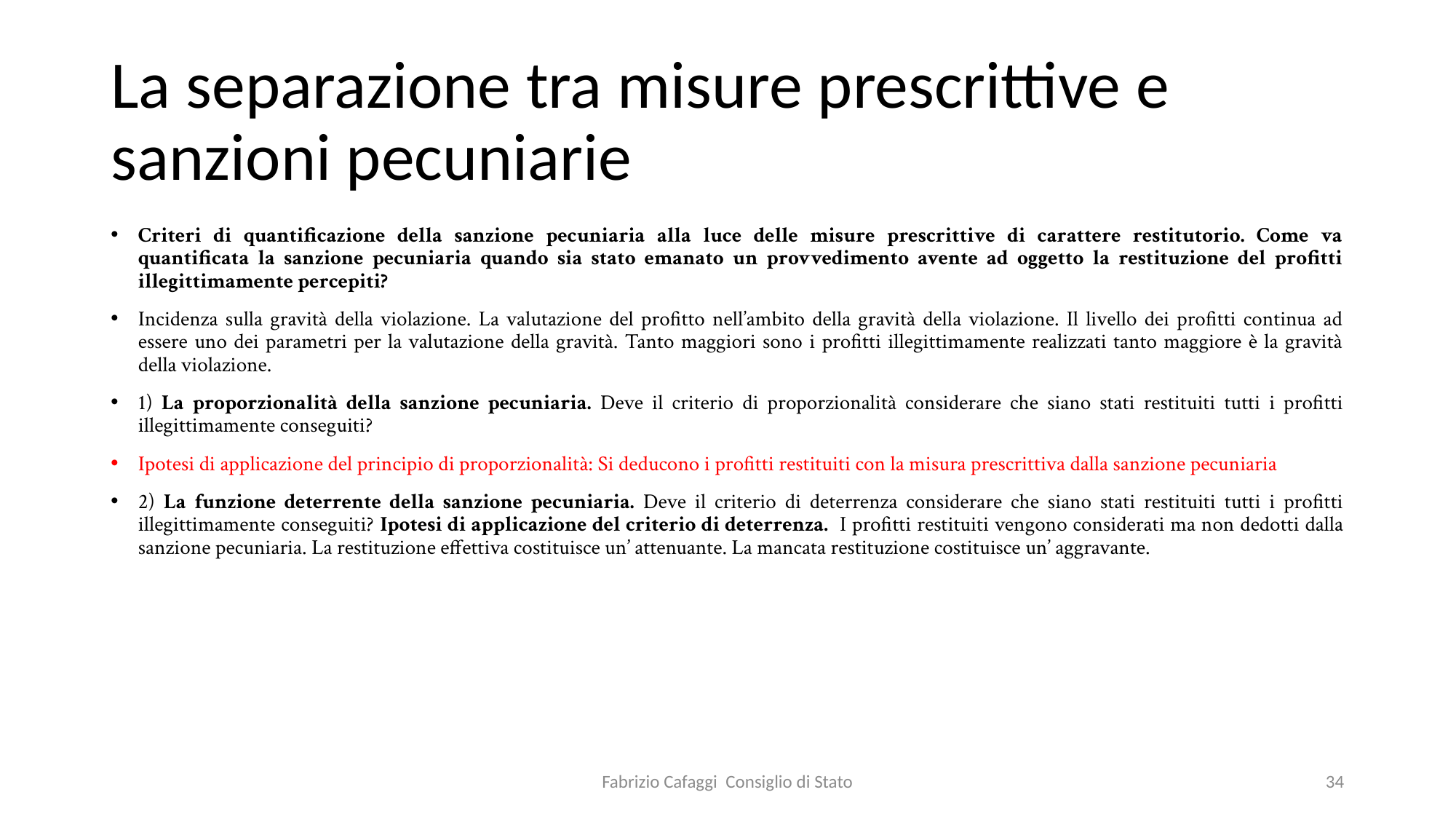

# La separazione tra misure prescrittive e sanzioni pecuniarie
Criteri di quantificazione della sanzione pecuniaria alla luce delle misure prescrittive di carattere restitutorio. Come va quantificata la sanzione pecuniaria quando sia stato emanato un provvedimento avente ad oggetto la restituzione del profitti illegittimamente percepiti?
Incidenza sulla gravità della violazione. La valutazione del profitto nell’ambito della gravità della violazione. Il livello dei profitti continua ad essere uno dei parametri per la valutazione della gravità. Tanto maggiori sono i profitti illegittimamente realizzati tanto maggiore è la gravità della violazione.
1) La proporzionalità della sanzione pecuniaria. Deve il criterio di proporzionalità considerare che siano stati restituiti tutti i profitti illegittimamente conseguiti?
Ipotesi di applicazione del principio di proporzionalità: Si deducono i profitti restituiti con la misura prescrittiva dalla sanzione pecuniaria
2) La funzione deterrente della sanzione pecuniaria. Deve il criterio di deterrenza considerare che siano stati restituiti tutti i profitti illegittimamente conseguiti? Ipotesi di applicazione del criterio di deterrenza.  I profitti restituiti vengono considerati ma non dedotti dalla sanzione pecuniaria. La restituzione effettiva costituisce un’ attenuante. La mancata restituzione costituisce un’ aggravante.
Fabrizio Cafaggi  Consiglio di Stato
34